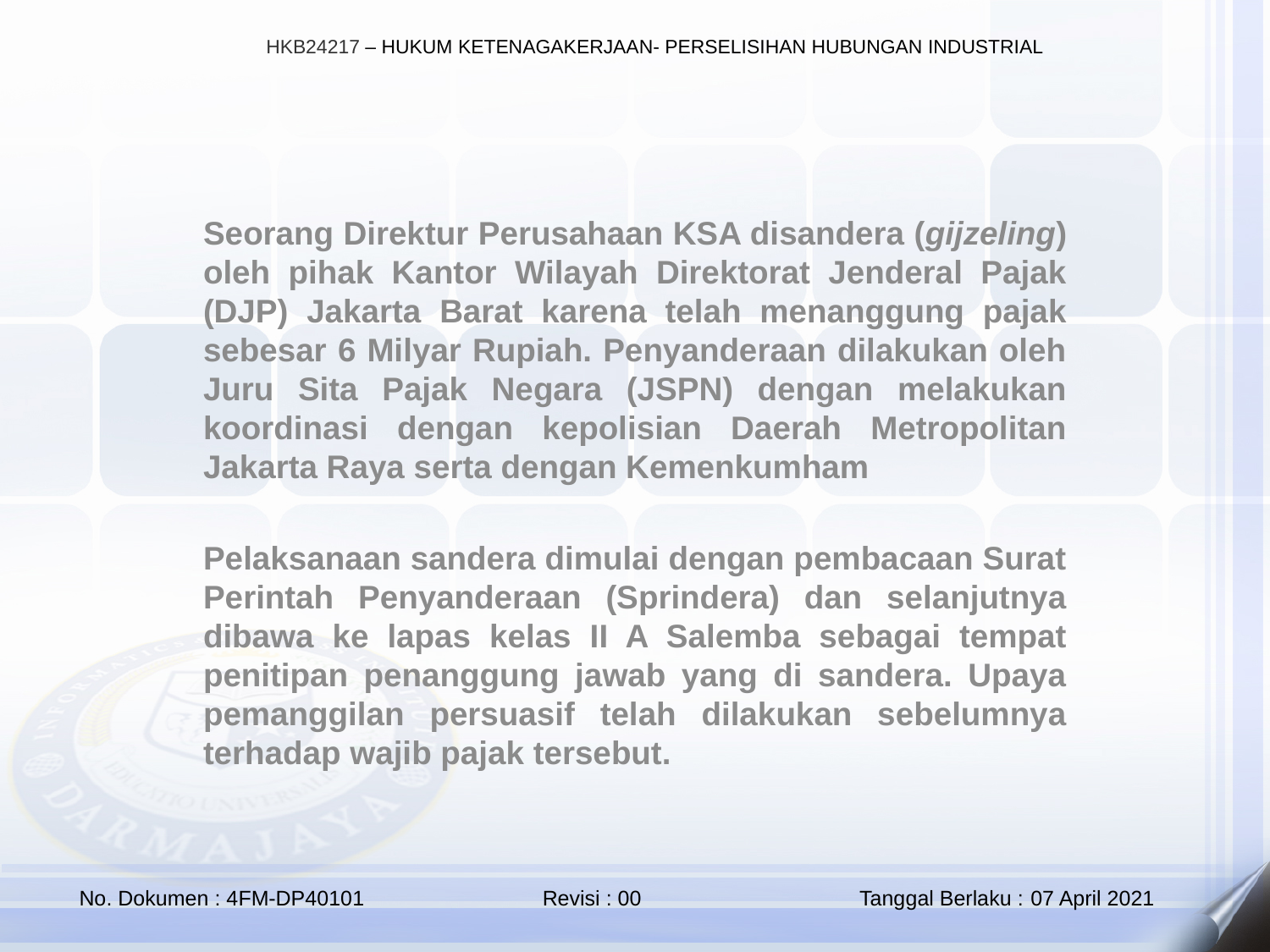

Seorang Direktur Perusahaan KSA disandera (gijzeling) oleh pihak Kantor Wilayah Direktorat Jenderal Pajak (DJP) Jakarta Barat karena telah menanggung pajak sebesar 6 Milyar Rupiah. Penyanderaan dilakukan oleh Juru Sita Pajak Negara (JSPN) dengan melakukan koordinasi dengan kepolisian Daerah Metropolitan Jakarta Raya serta dengan Kemenkumham

Pelaksanaan sandera dimulai dengan pembacaan Surat Perintah Penyanderaan (Sprindera) dan selanjutnya dibawa ke lapas kelas II A Salemba sebagai tempat penitipan penanggung jawab yang di sandera. Upaya pemanggilan persuasif telah dilakukan sebelumnya terhadap wajib pajak tersebut.